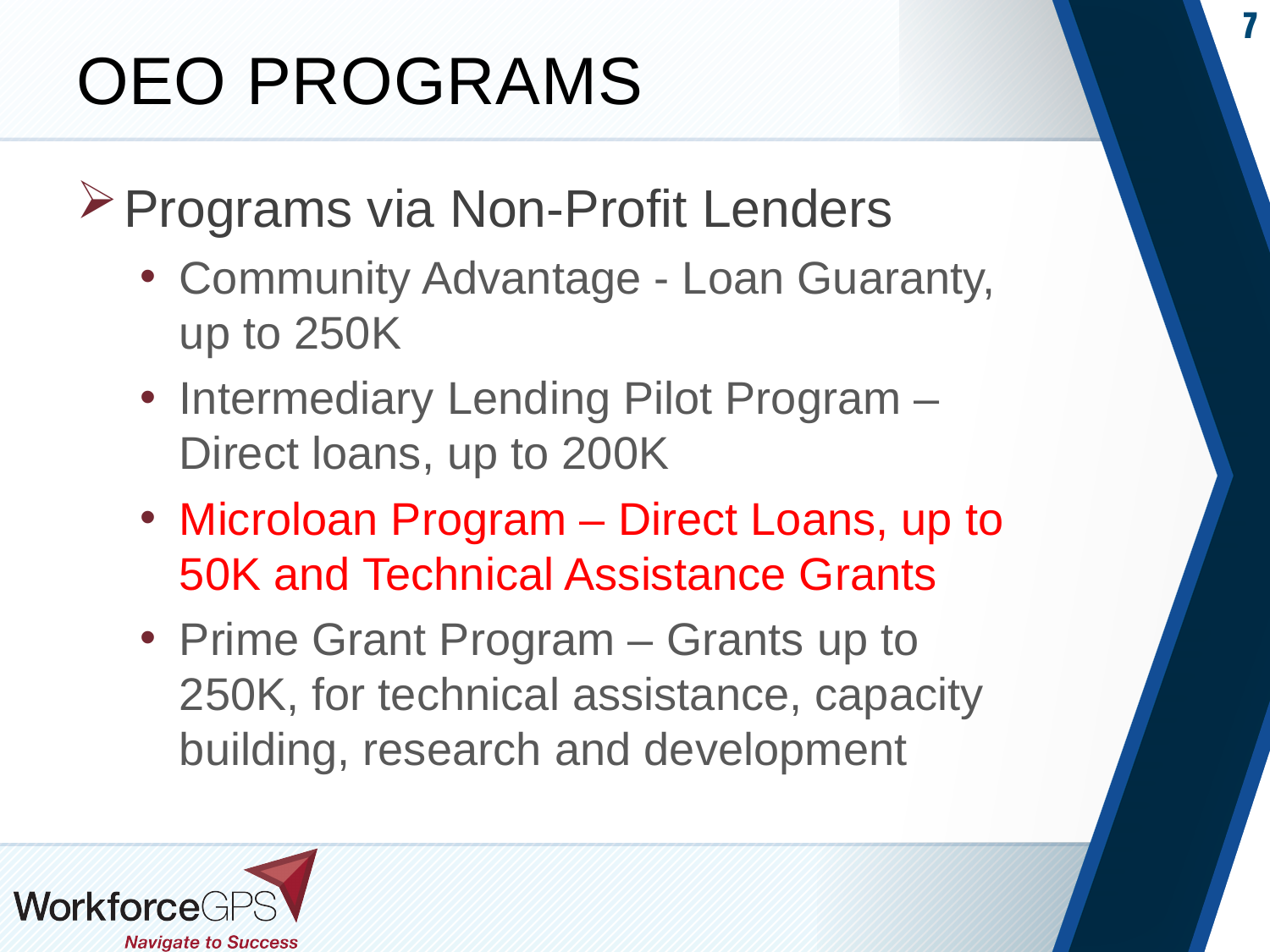

# OEO Programs
Programs via Non-Profit Lenders
Community Advantage - Loan Guaranty, up to 250K
Intermediary Lending Pilot Program – Direct loans, up to 200K
Microloan Program – Direct Loans, up to 50K and Technical Assistance Grants
Prime Grant Program – Grants up to 250K, for technical assistance, capacity building, research and development